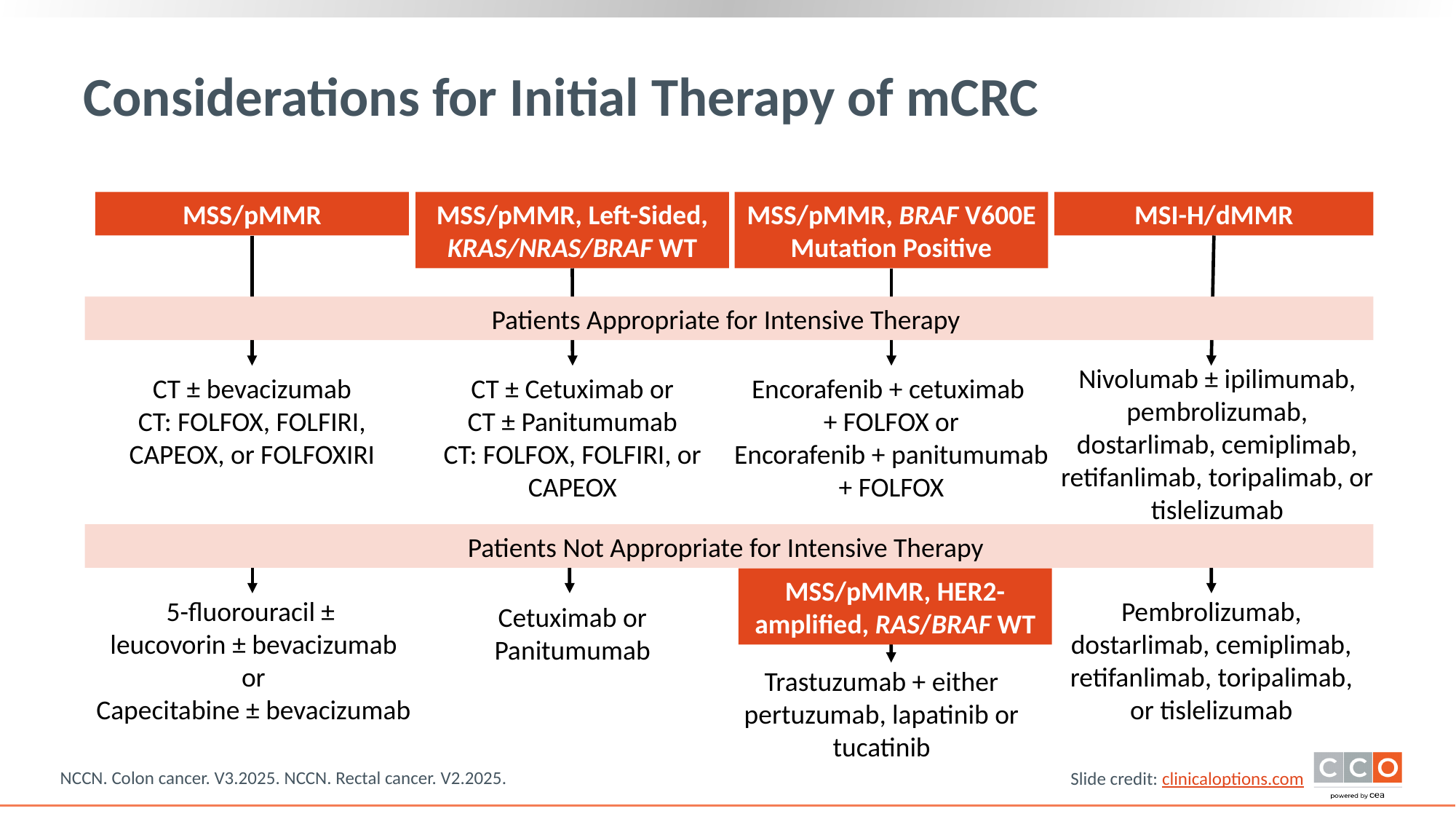

# Considerations for Initial Therapy of mCRC
MSS/pMMR
MSS/pMMR, Left-Sided, KRAS/NRAS/BRAF WT
MSS/pMMR, BRAF V600E Mutation Positive
MSI-H/dMMR
Patients Appropriate for Intensive Therapy
Nivolumab ± ipilimumab, pembrolizumab, dostarlimab, cemiplimab, retifanlimab, toripalimab, or
tislelizumab
CT ± bevacizumab
CT: FOLFOX, FOLFIRI, CAPEOX, or FOLFOXIRI
CT ± Cetuximab or
CT ± Panitumumab
CT: FOLFOX, FOLFIRI, or CAPEOX
Encorafenib + cetuximab
+ FOLFOX or
Encorafenib + panitumumab + FOLFOX
Patients Not Appropriate for Intensive Therapy
MSS/pMMR, HER2-amplified, RAS/BRAF WT
5-fluorouracil ±
leucovorin ± bevacizumab or
Capecitabine ± bevacizumab
Pembrolizumab, dostarlimab, cemiplimab, retifanlimab, toripalimab, or tislelizumab
Cetuximab or
Panitumumab
Trastuzumab + either pertuzumab, lapatinib or tucatinib
NCCN. Colon cancer. V3.2025. NCCN. Rectal cancer. V2.2025.